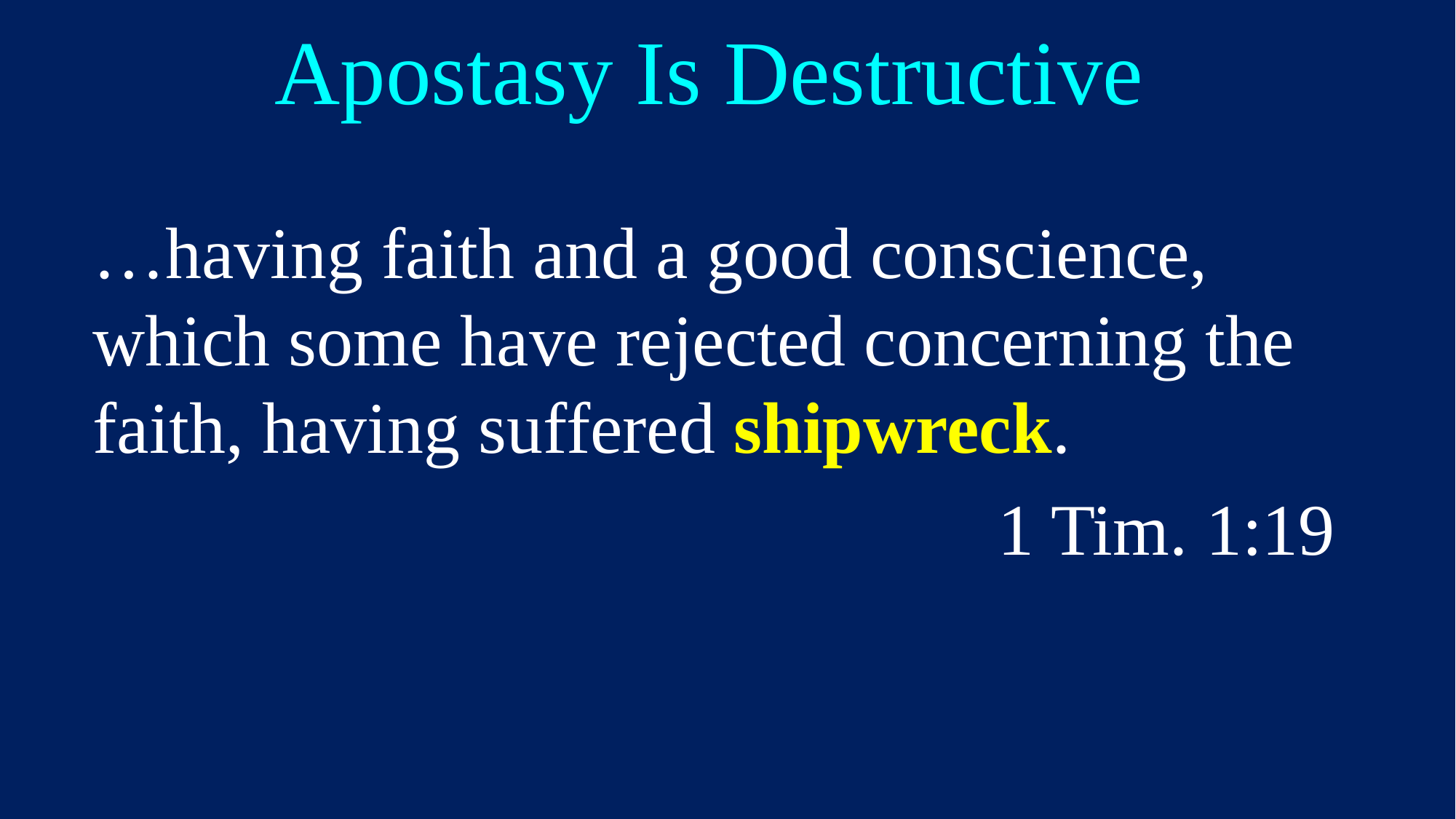

# Apostasy Is Destructive
…having faith and a good conscience, which some have rejected concerning the faith, having suffered shipwreck.
1 Tim. 1:19